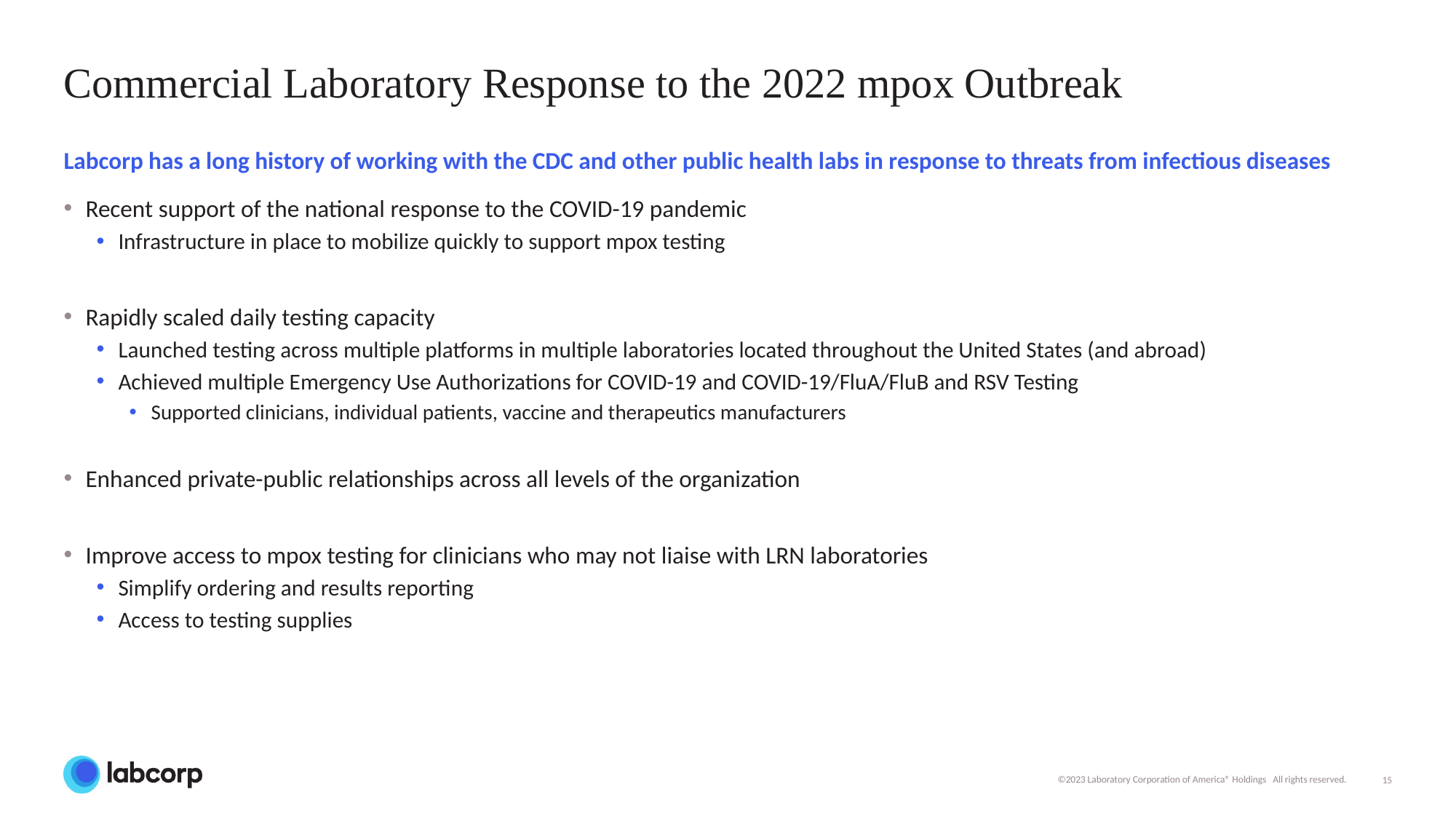

# Commercial Laboratory Response to the 2022 mpox Outbreak
Labcorp has a long history of working with the CDC and other public health labs in response to threats from infectious diseases

Recent support of the national response to the COVID-19 pandemic
Infrastructure in place to mobilize quickly to support mpox testing

Rapidly scaled daily testing capacity
Launched testing across multiple platforms in multiple laboratories located throughout the United States (and abroad)
Achieved multiple Emergency Use Authorizations for COVID-19 and COVID-19/FluA/FluB and RSV Testing
Supported clinicians, individual patients, vaccine and therapeutics manufacturers

Enhanced private-public relationships across all levels of the organization

Improve access to mpox testing for clinicians who may not liaise with LRN laboratories
Simplify ordering and results reporting
Access to testing supplies